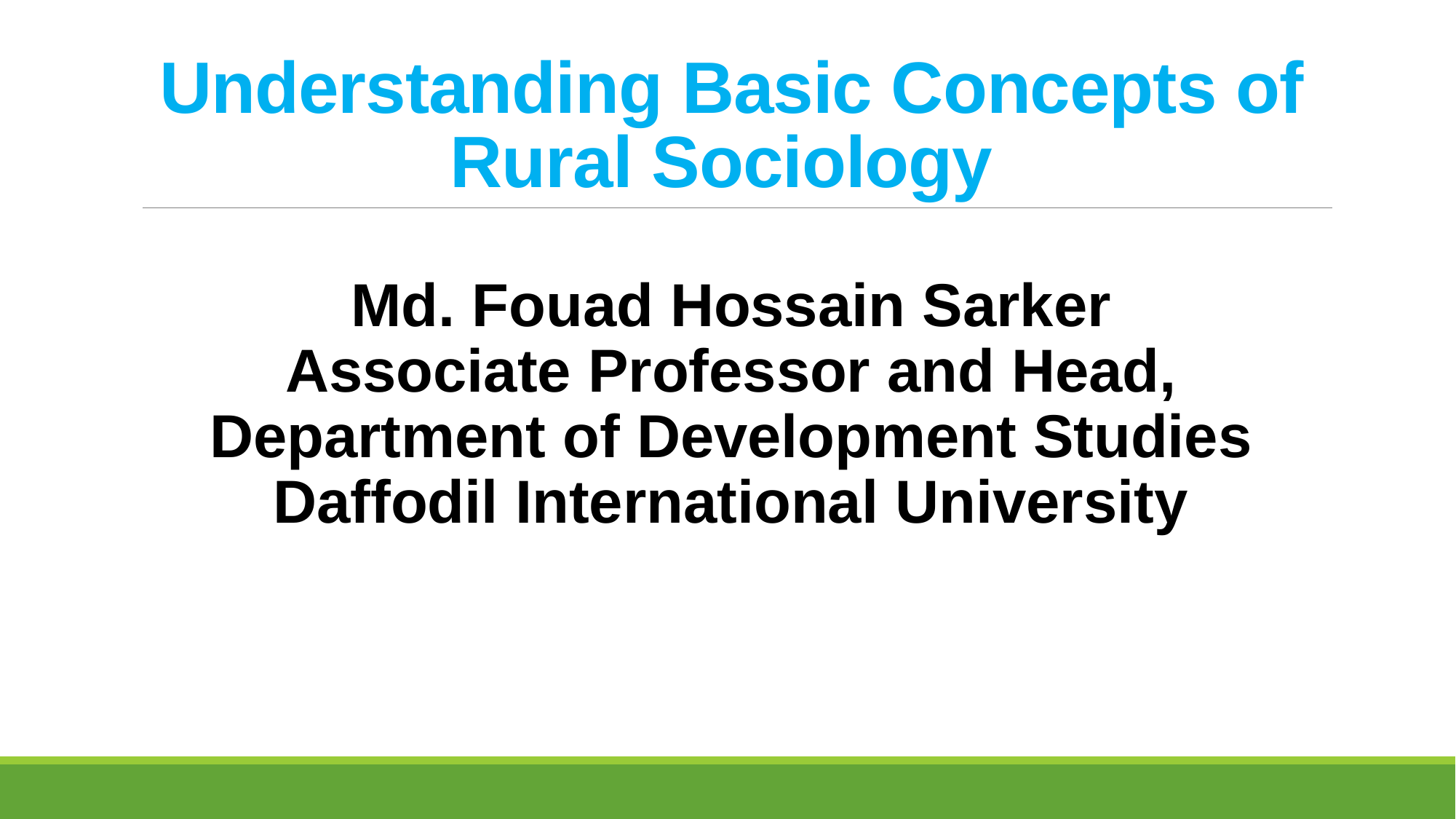

# Understanding Basic Concepts of Rural Sociology
Md. Fouad Hossain Sarker
Associate Professor and Head, Department of Development Studies
Daffodil International University